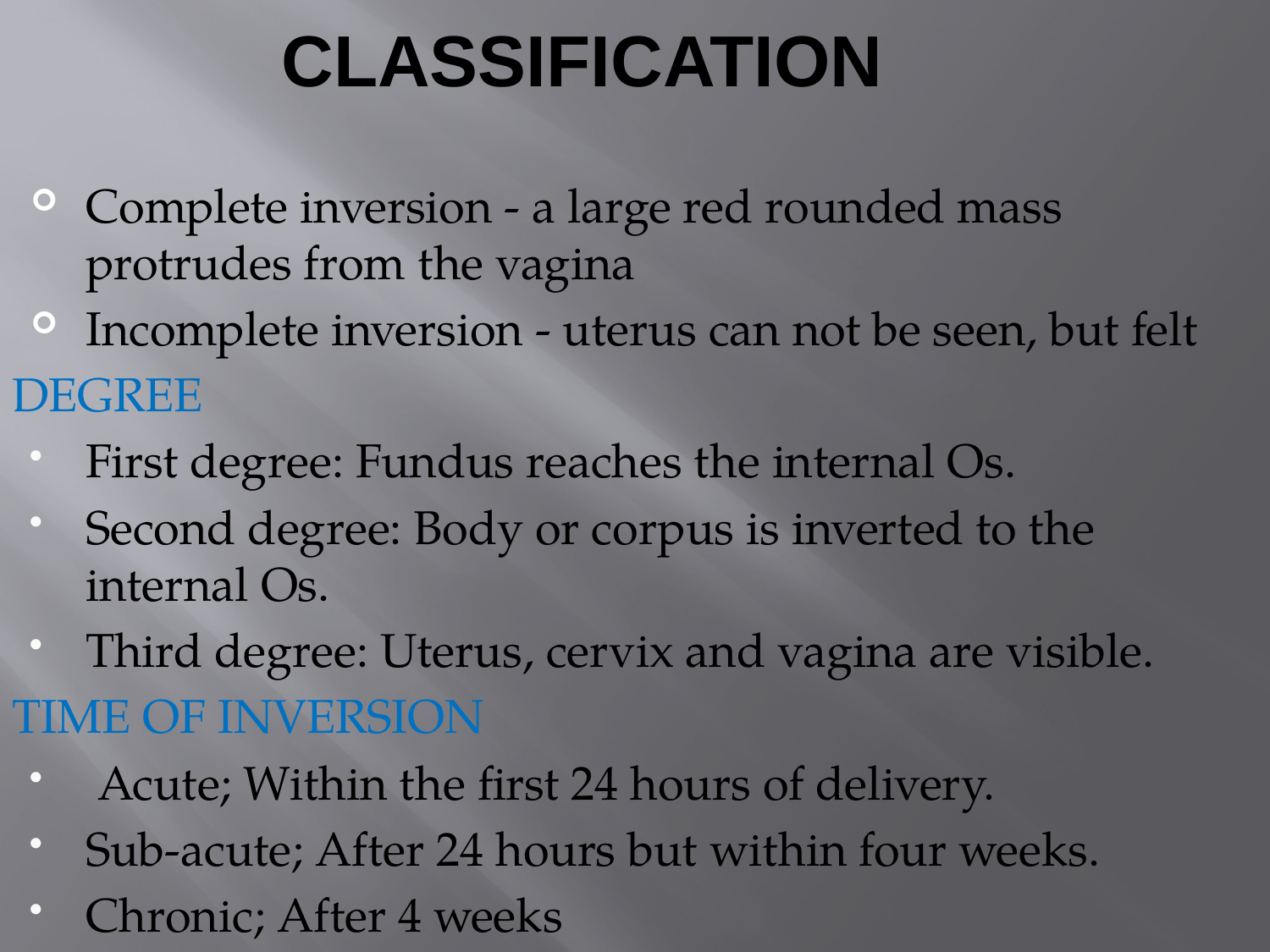

# CLASSIFICATION
Complete inversion - a large red rounded mass protrudes from the vagina
Incomplete inversion - uterus can not be seen, but felt
DEGREE
First degree: Fundus reaches the internal Os.
Second degree: Body or corpus is inverted to the internal Os.
Third degree: Uterus, cervix and vagina are visible.
TIME OF INVERSION
 Acute; Within the first 24 hours of delivery.
Sub-acute; After 24 hours but within four weeks.
Chronic; After 4 weeks